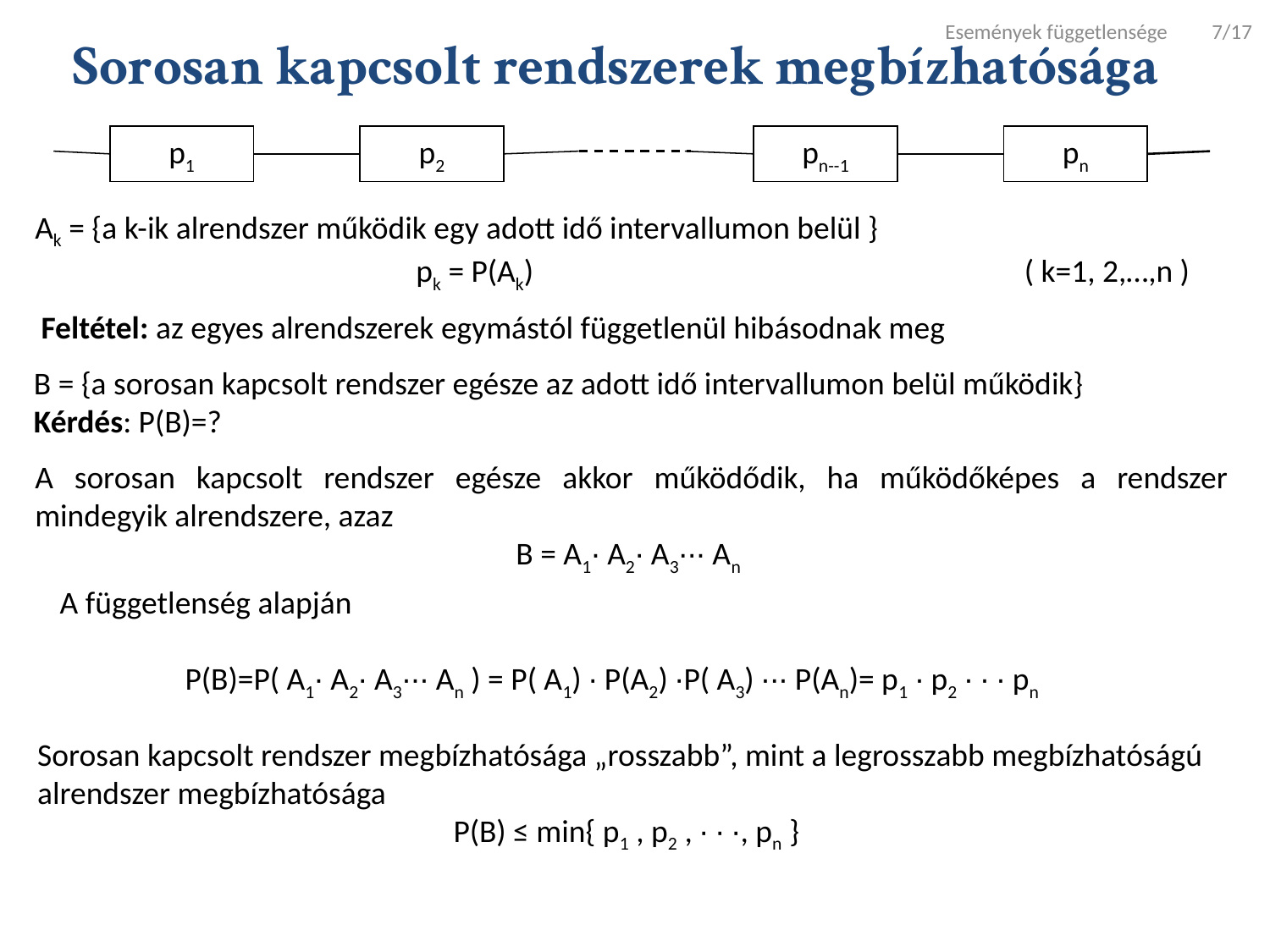

Események függetlensége         7/17
Sorosan kapcsolt rendszerek megbízhatósága
p1
p2
pn--1
pn
Ak = {a k-ik alrendszer működik egy adott idő intervallumon belül }
			pk = P(Ak)            			              ( k=1, 2,…,n )
Feltétel: az egyes alrendszerek egymástól függetlenül hibásodnak meg
B = {a sorosan kapcsolt rendszer egésze az adott idő intervallumon belül működik}
Kérdés: P(B)=?
A sorosan kapcsolt rendszer egésze akkor működődik, ha működőképes a rendszer mindegyik alrendszere, azaz
B = A1∙ A2∙ A3∙∙∙ An
A függetlenség alapján

P(B)=P( A1∙ A2∙ A3∙∙∙ An ) = P( A1) ∙ P(A2) ∙P( A3) ∙∙∙ P(An)= p1 ∙ p2 ∙ ∙ ∙ pn
Sorosan kapcsolt rendszer megbízhatósága „rosszabb”, mint a legrosszabb megbízhatóságú alrendszer megbízhatósága
P(B) ≤ min{ p1 , p2 , ∙ ∙ ∙, pn }